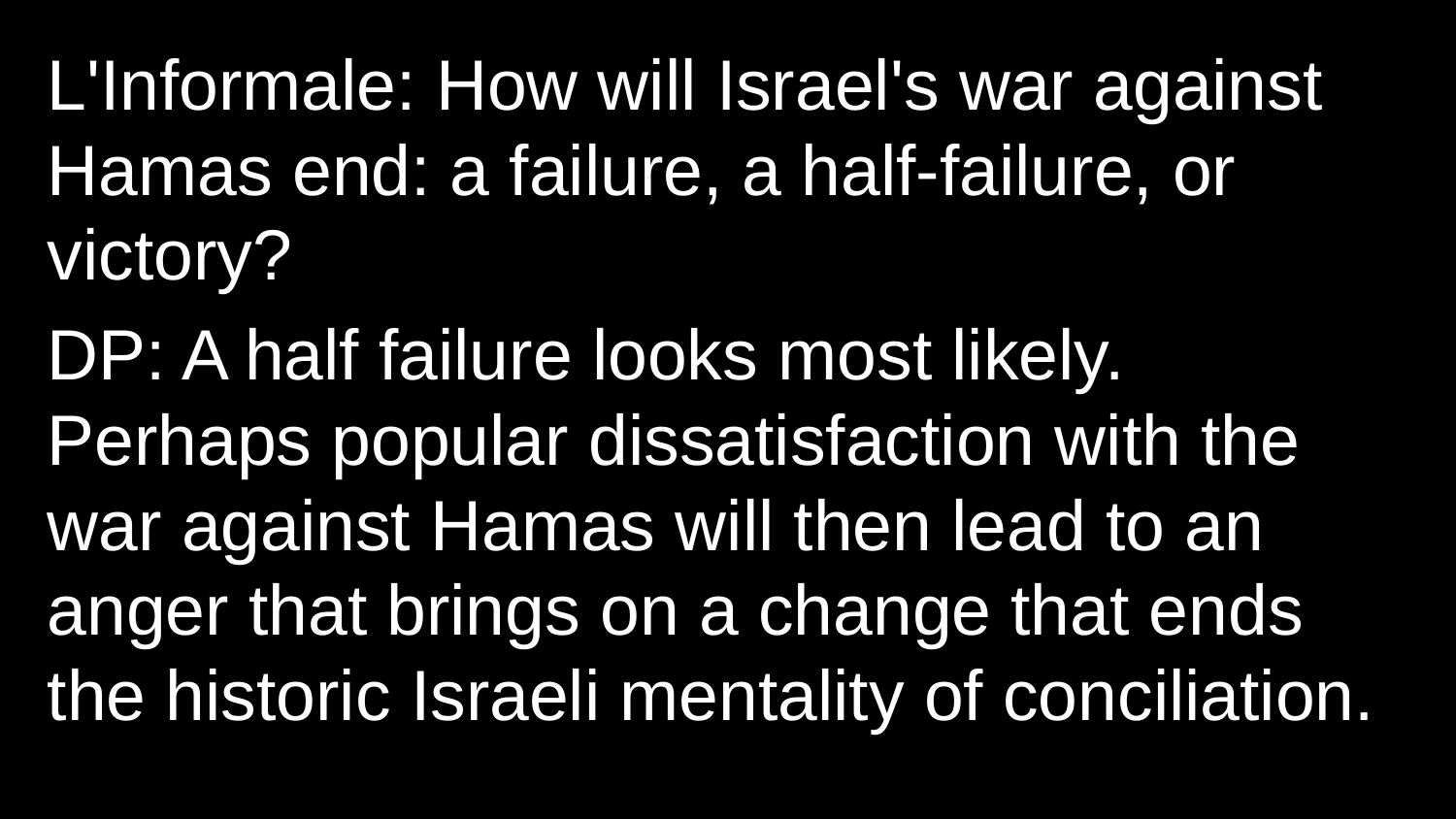

L'Informale: How will Israel's war against Hamas end: a failure, a half-failure, or victory?
DP: A half failure looks most likely. Perhaps popular dissatisfaction with the war against Hamas will then lead to an anger that brings on a change that ends the historic Israeli mentality of conciliation.